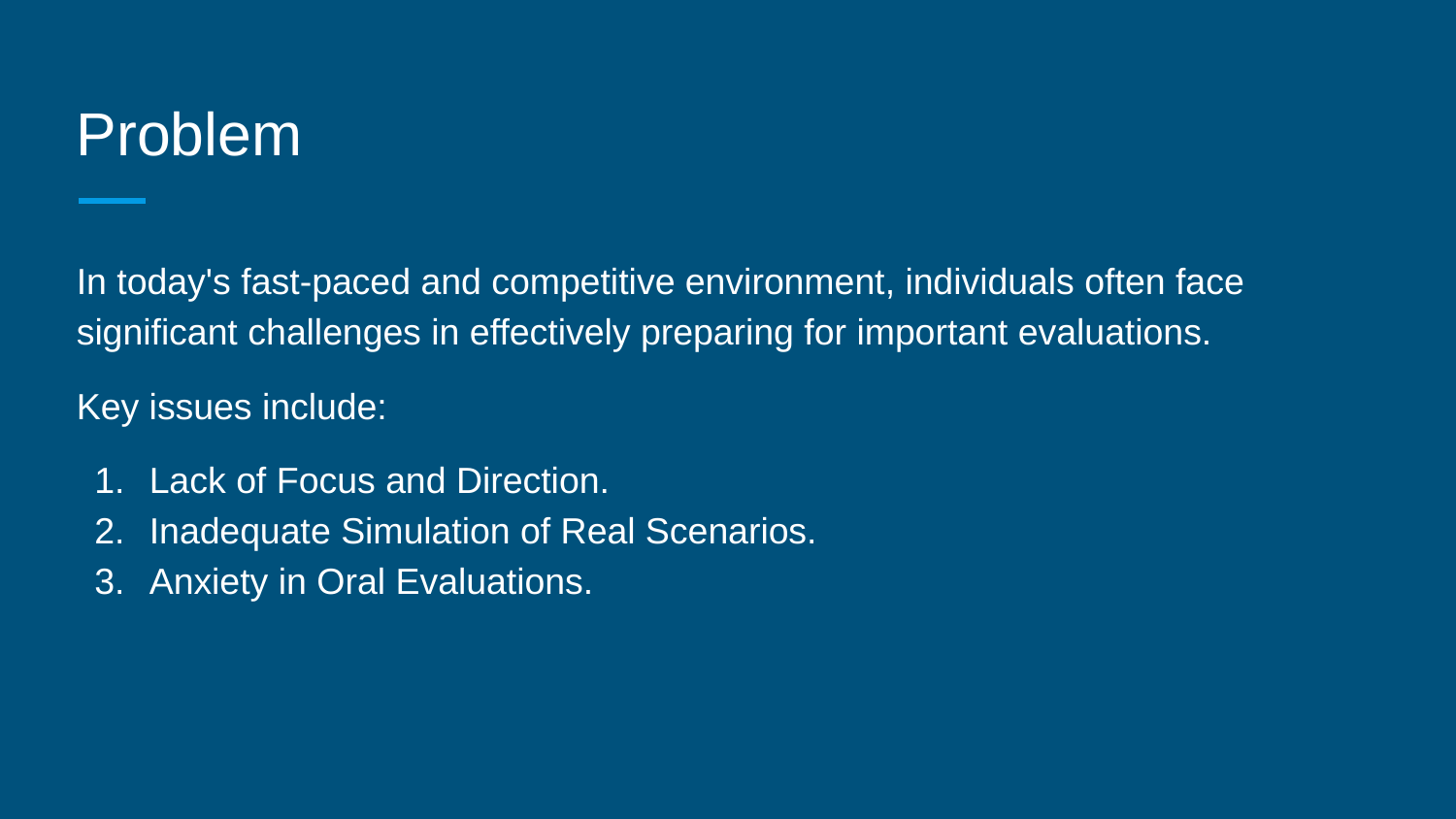

# Problem
In today's fast-paced and competitive environment, individuals often face significant challenges in effectively preparing for important evaluations.
Key issues include:
Lack of Focus and Direction.
Inadequate Simulation of Real Scenarios.
Anxiety in Oral Evaluations.